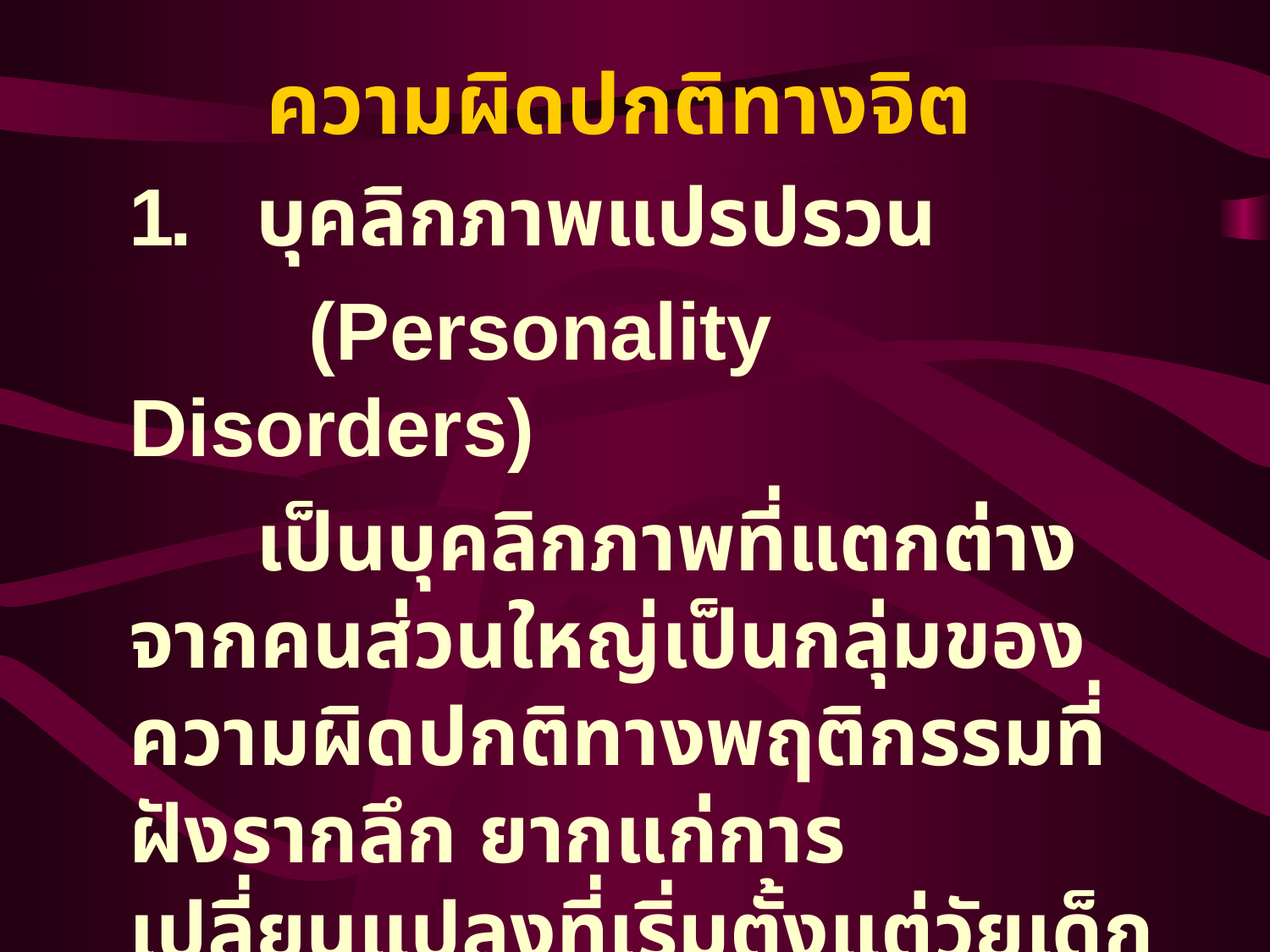

# ความผิดปกติทางจิต
บุคลิกภาพแปรปรวน
        (Personality Disorders)
	เป็นบุคลิกภาพที่แตกต่างจากคนส่วนใหญ่เป็นกลุ่มของความผิดปกติทางพฤติกรรมที่ฝังรากลึก ยากแก่การเปลี่ยนแปลงที่เริ่มตั้งแต่วัยเด็ก